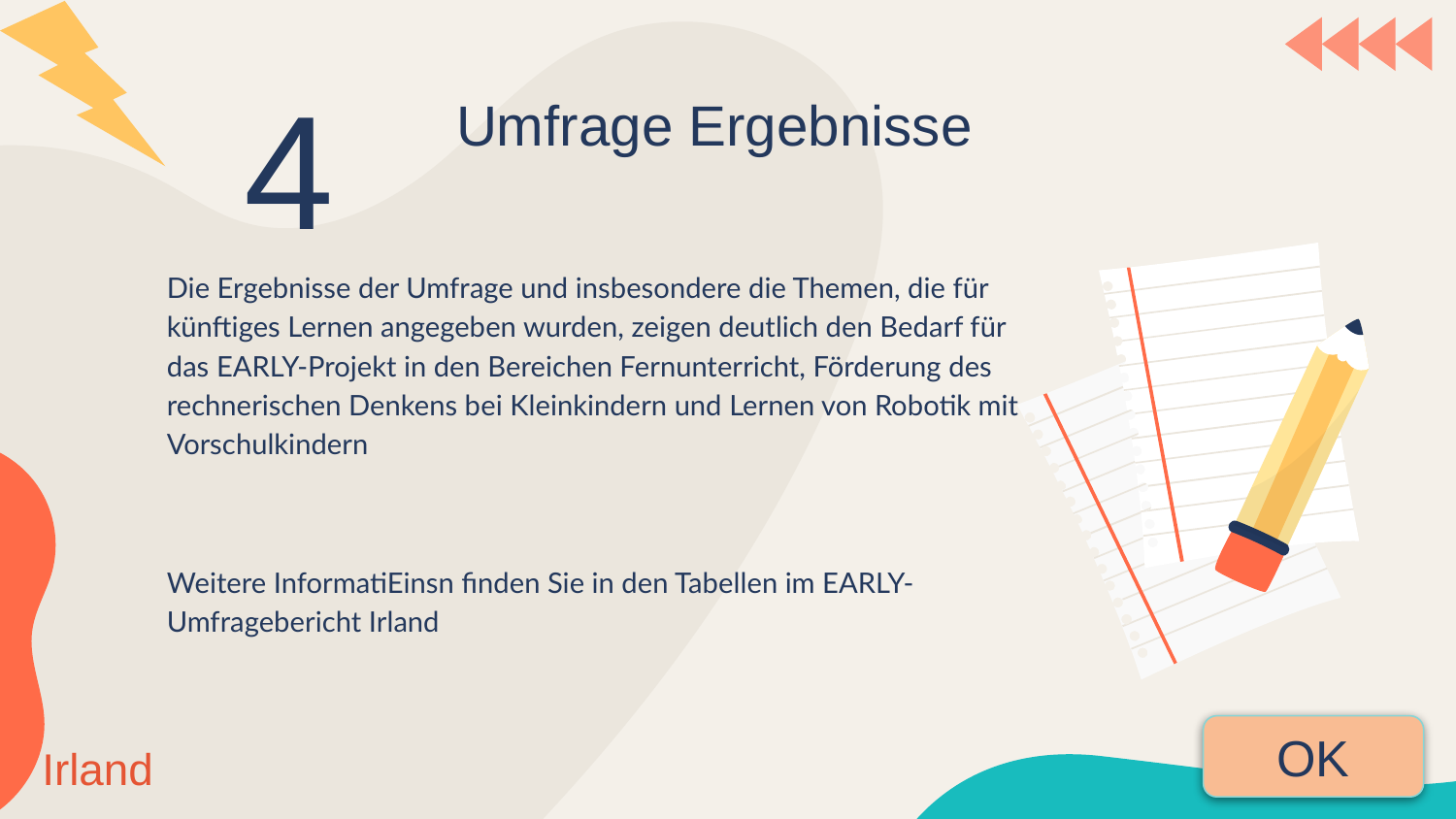

4
Umfrage Ergebnisse

Die Ergebnisse der Umfrage und insbesondere die Themen, die für künftiges Lernen angegeben wurden, zeigen deutlich den Bedarf für das EARLY-Projekt in den Bereichen Fernunterricht, Förderung des rechnerischen Denkens bei Kleinkindern und Lernen von Robotik mit Vorschulkindern

Weitere InformatiEinsn finden Sie in den Tabellen im EARLY-Umfragebericht Irland

OK
Irland